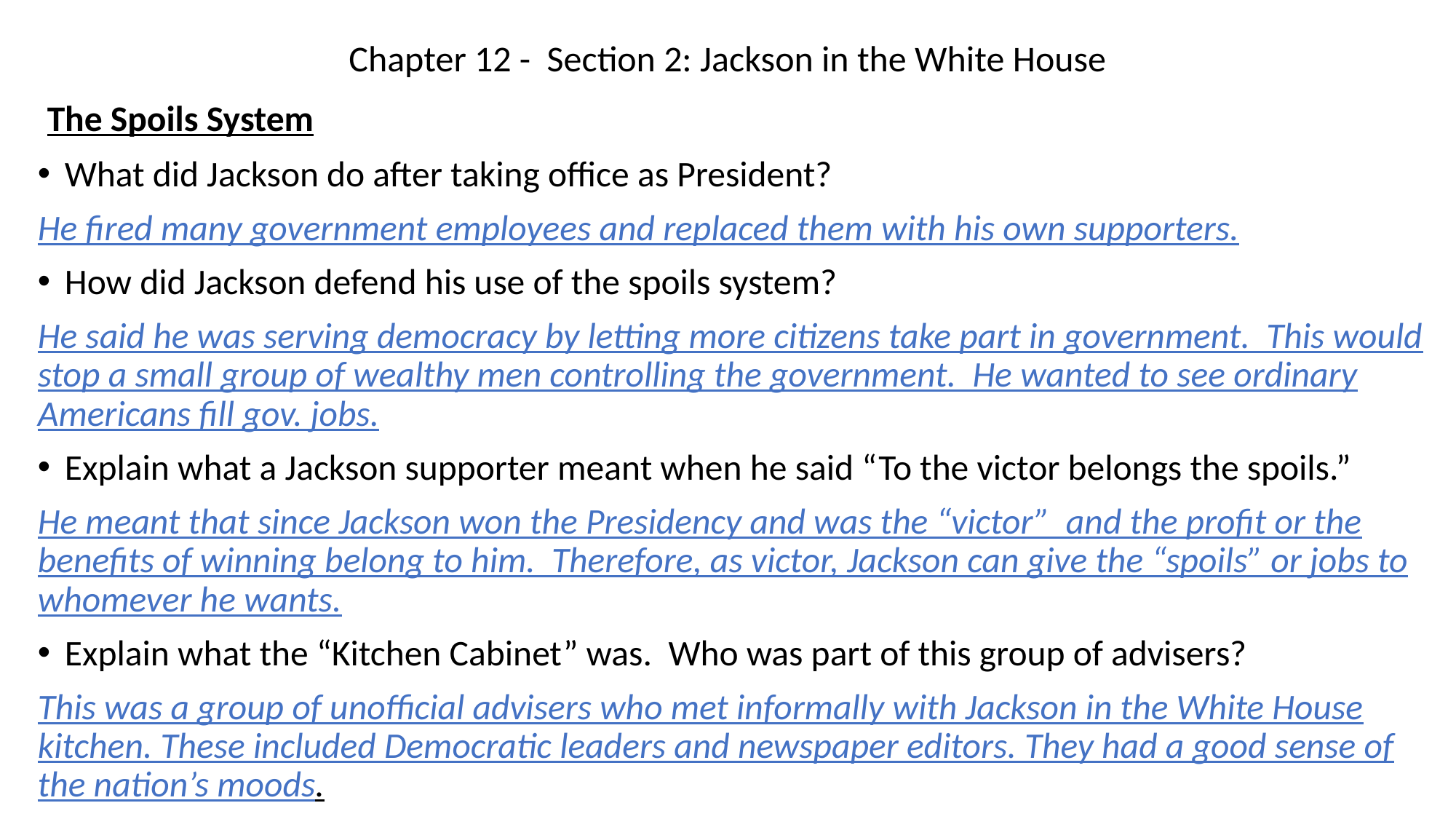

# Chapter 12 -  Section 2: Jackson in the White House
 The Spoils System
What did Jackson do after taking office as President?
He fired many government employees and replaced them with his own supporters.
How did Jackson defend his use of the spoils system?
He said he was serving democracy by letting more citizens take part in government.  This would stop a small group of wealthy men controlling the government.  He wanted to see ordinary Americans fill gov. jobs.
Explain what a Jackson supporter meant when he said “To the victor belongs the spoils.”
He meant that since Jackson won the Presidency and was the “victor”  and the profit or the benefits of winning belong to him.  Therefore, as victor, Jackson can give the “spoils” or jobs to whomever he wants.
Explain what the “Kitchen Cabinet” was.  Who was part of this group of advisers?
This was a group of unofficial advisers who met informally with Jackson in the White House kitchen. These included Democratic leaders and newspaper editors. They had a good sense of the nation’s moods.